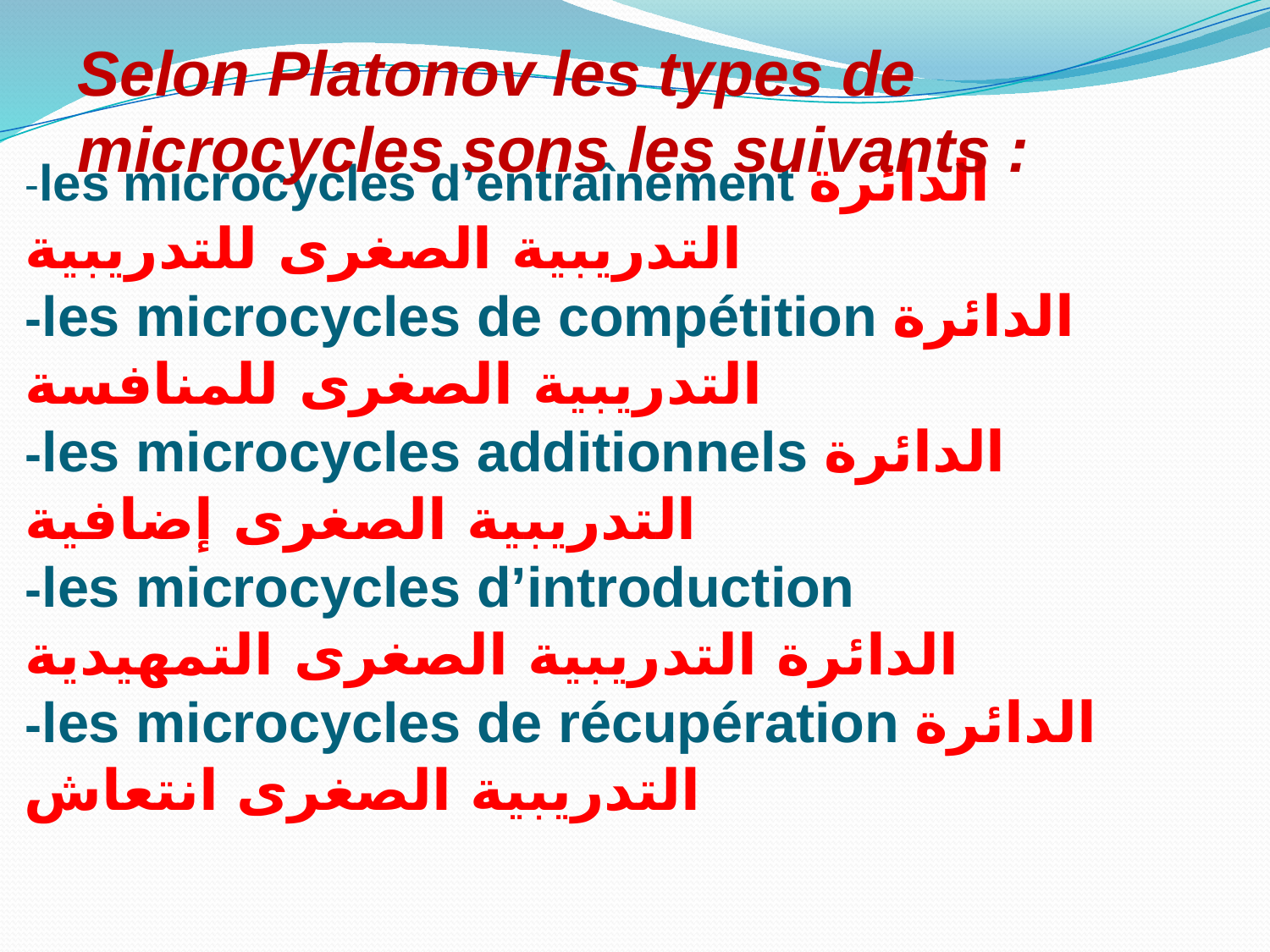

Selon Platonov les types de microcycles sons les suivants :
# -les microcycles d’entraînement الدائرة التدريبية الصغرى للتدريبية -les microcycles de compétition الدائرة التدريبية الصغرى للمنافسة -les microcycles additionnels الدائرة التدريبية الصغرى إضافية -les microcycles d’introduction                   الدائرة التدريبية الصغرى التمهيدية -les microcycles de récupération الدائرة التدريبية الصغرى انتعاش